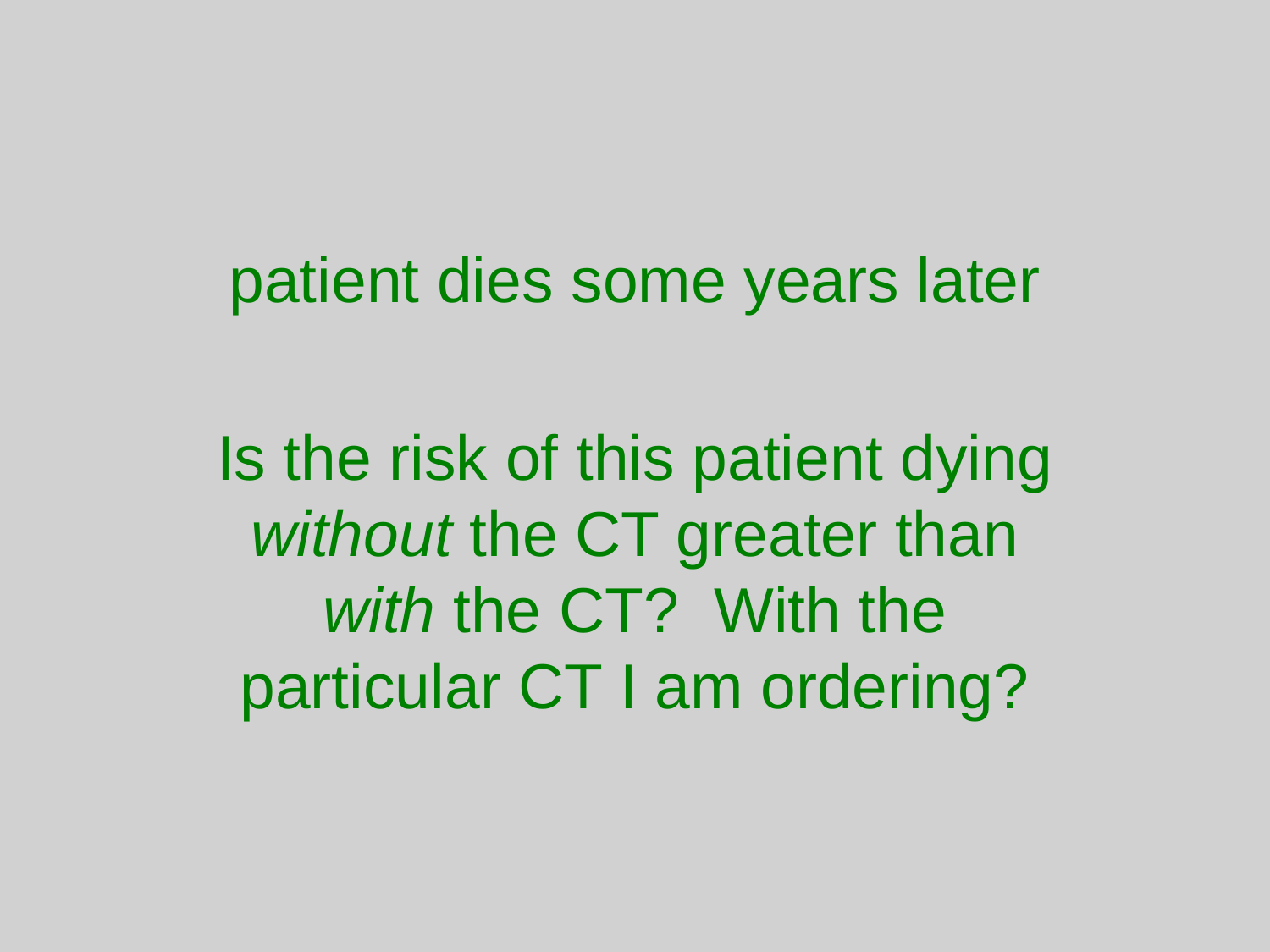

patient dies some years later

Is the risk of this patient dying without the CT greater than with the CT?  With the particular CT I am ordering?